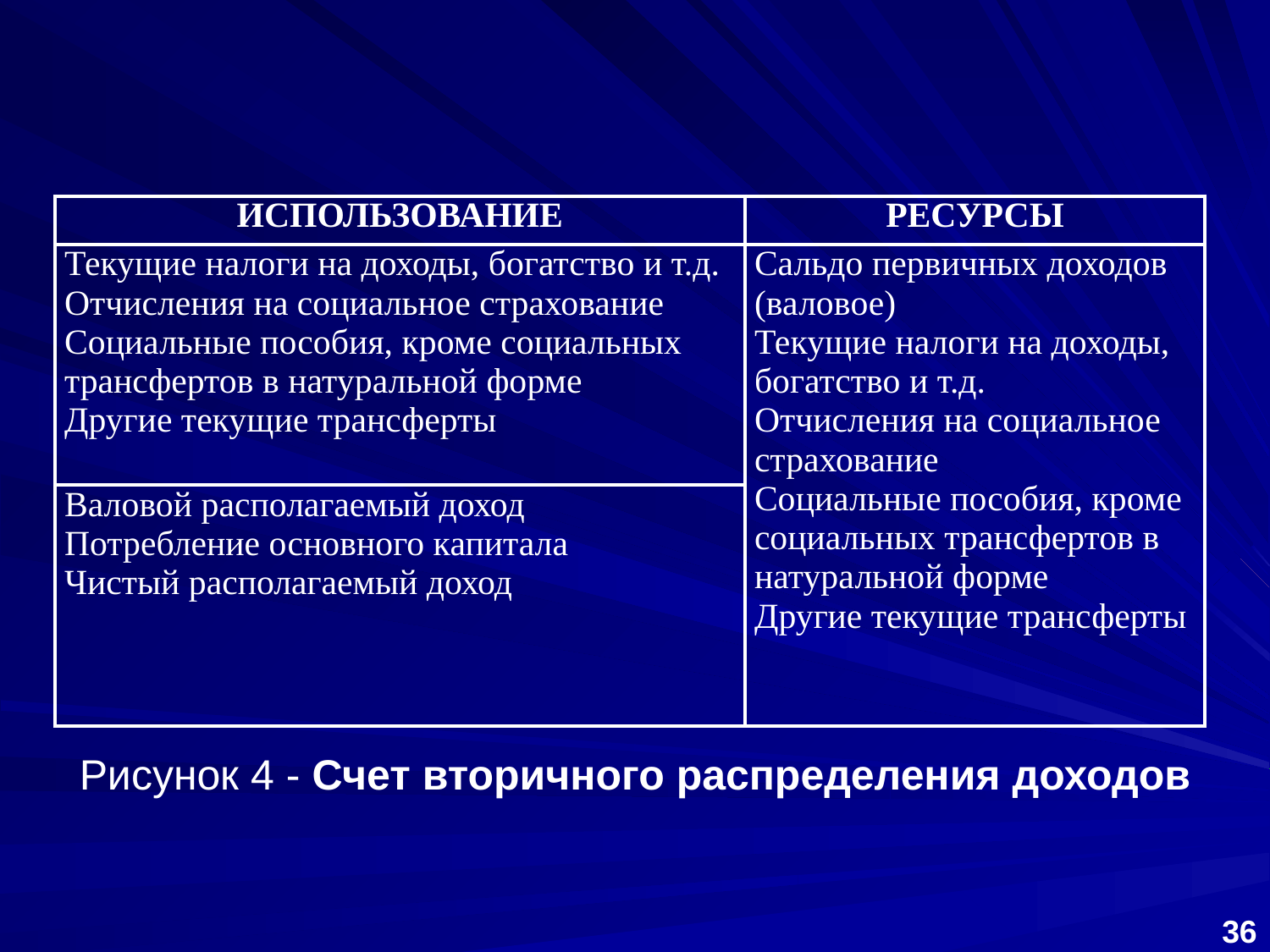

| ИСПОЛЬЗОВАНИЕ | РЕСУРСЫ |
| --- | --- |
| Текущие налоги на доходы, богатство и т.д. Отчисления на социальное страхование Социальные пособия, кроме социальных трансфертов в натуральной форме Другие текущие трансферты | Сальдо первичных доходов (валовое) Текущие налоги на доходы, богатство и т.д. Отчисления на социальное страхование Социальные пособия, кроме социальных трансфертов в натуральной форме Другие текущие трансферты |
| Валовой располагаемый доход Потребление основного капитала Чистый располагаемый доход |  |

Рисунок 4 ‑ Счет вторичного распределения доходов
36